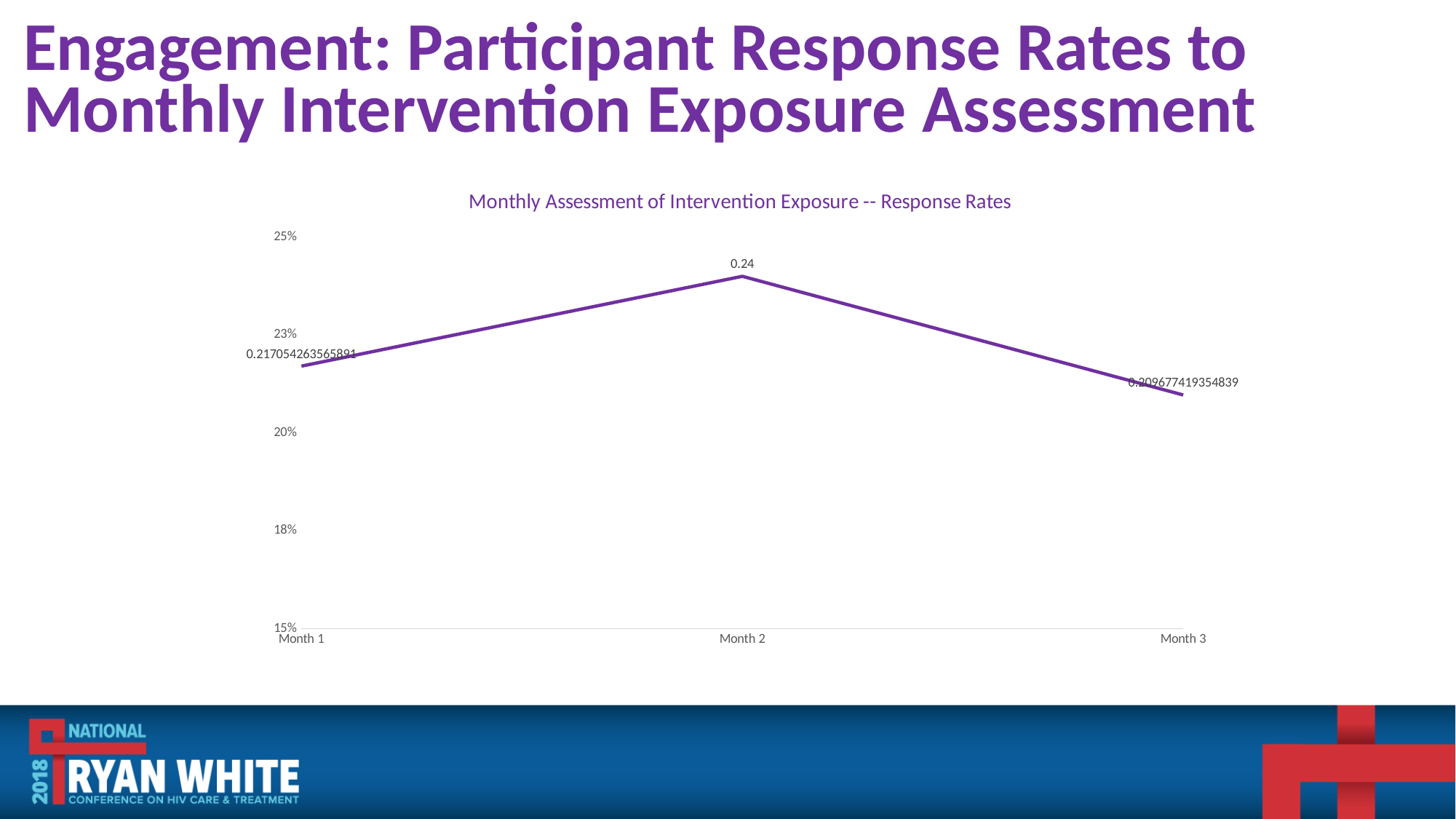

Engagement: Participant Response Rates to Monthly Intervention Exposure Assessment

### Chart: Monthly Assessment of Intervention Exposure -- Response Rates

| Category |  |
|---|---|
| Month 1 | 0.217054263565891 |
| Month 2 | 0.24 |
| Month 3 | 0.209677419354839 |